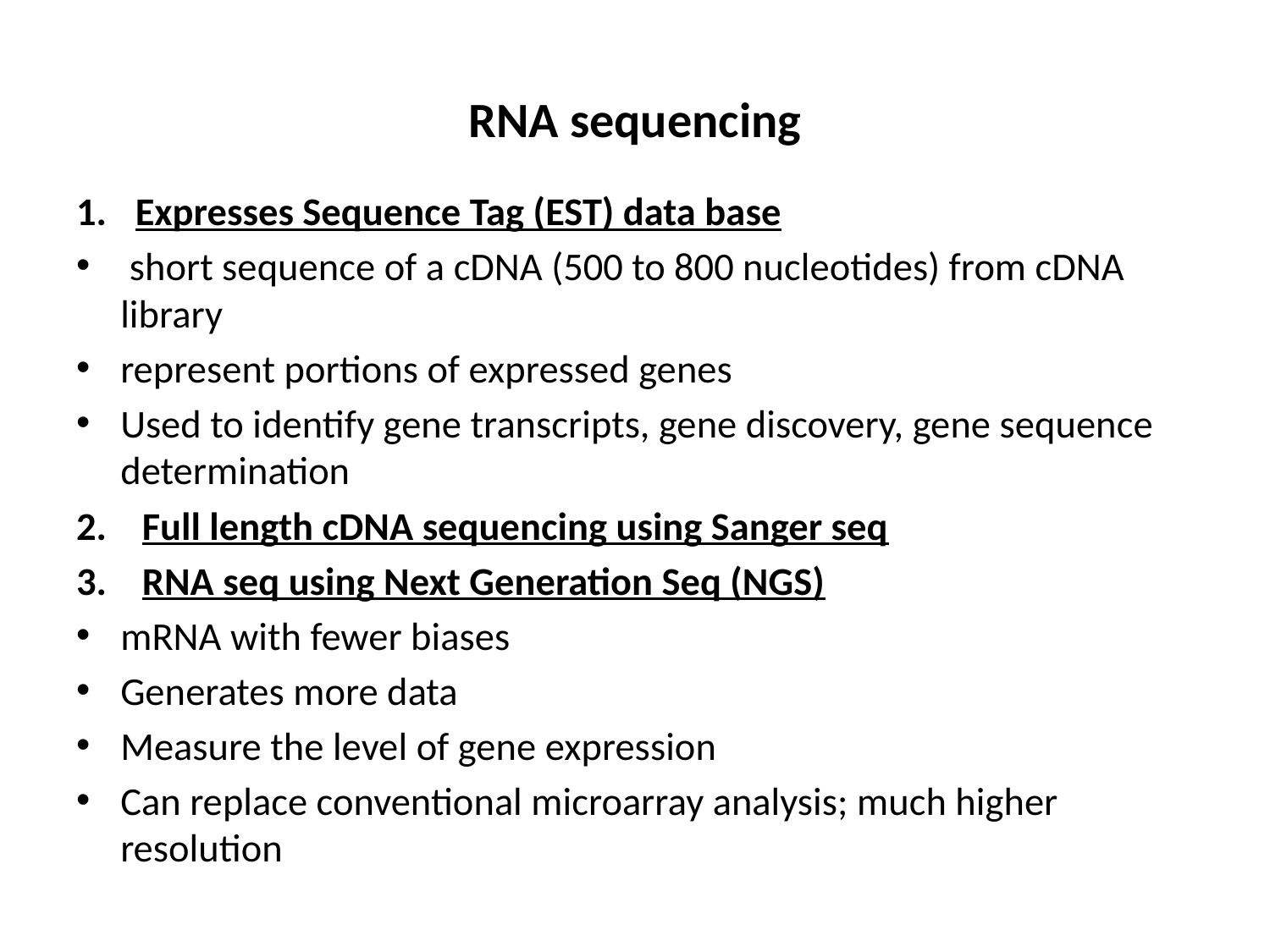

# RNA sequencing
Expresses Sequence Tag (EST) data base
 short sequence of a cDNA (500 to 800 nucleotides) from cDNA library
represent portions of expressed genes
Used to identify gene transcripts, gene discovery, gene sequence determination
2.    Full length cDNA sequencing using Sanger seq
3.    RNA seq using Next Generation Seq (NGS)
mRNA with fewer biases
Generates more data
Measure the level of gene expression
Can replace conventional microarray analysis; much higher resolution